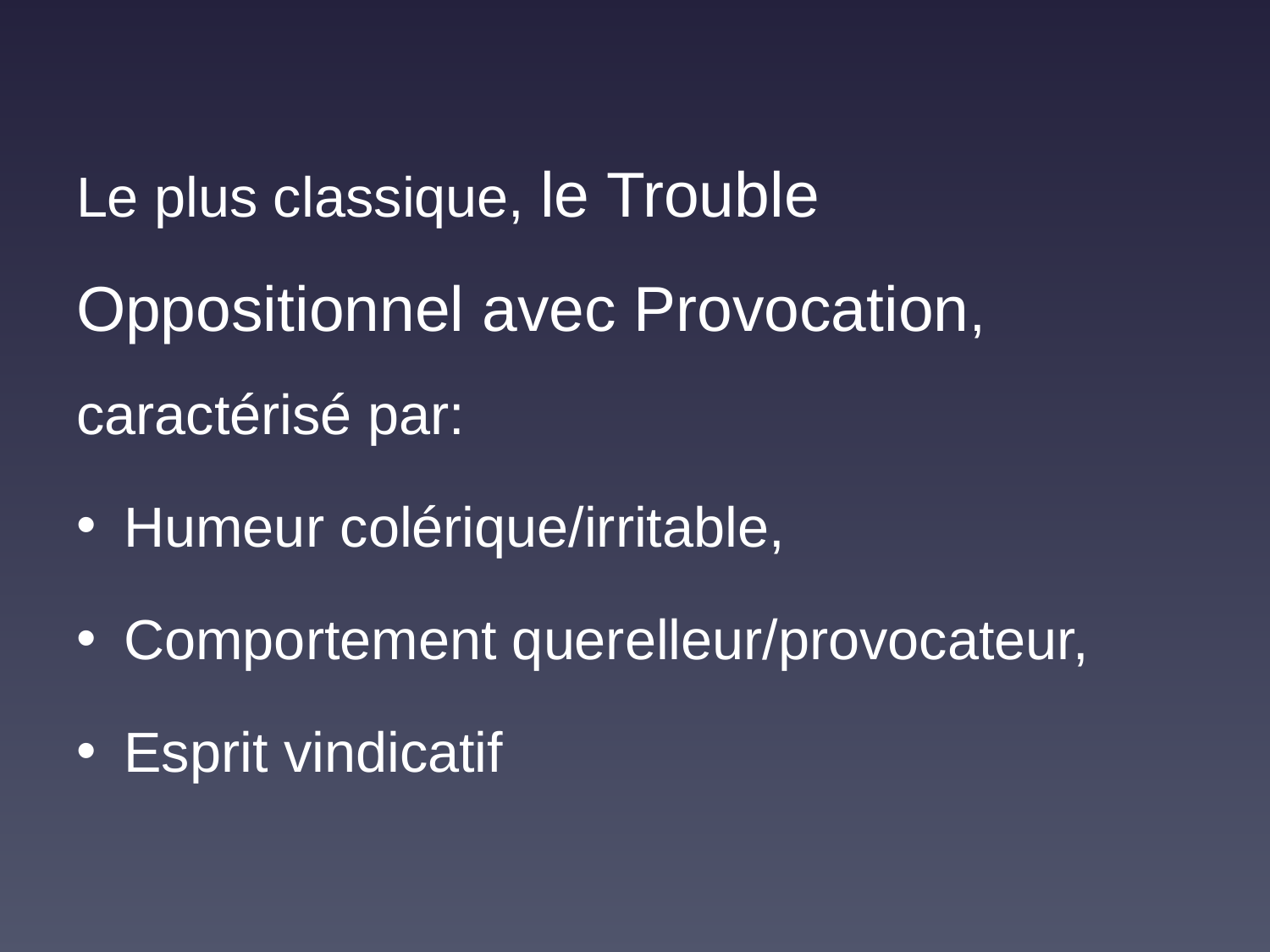

Le plus classique, le Trouble Oppositionnel avec Provocation, caractérisé par:
Humeur colérique/irritable,
Comportement querelleur/provocateur,
Esprit vindicatif